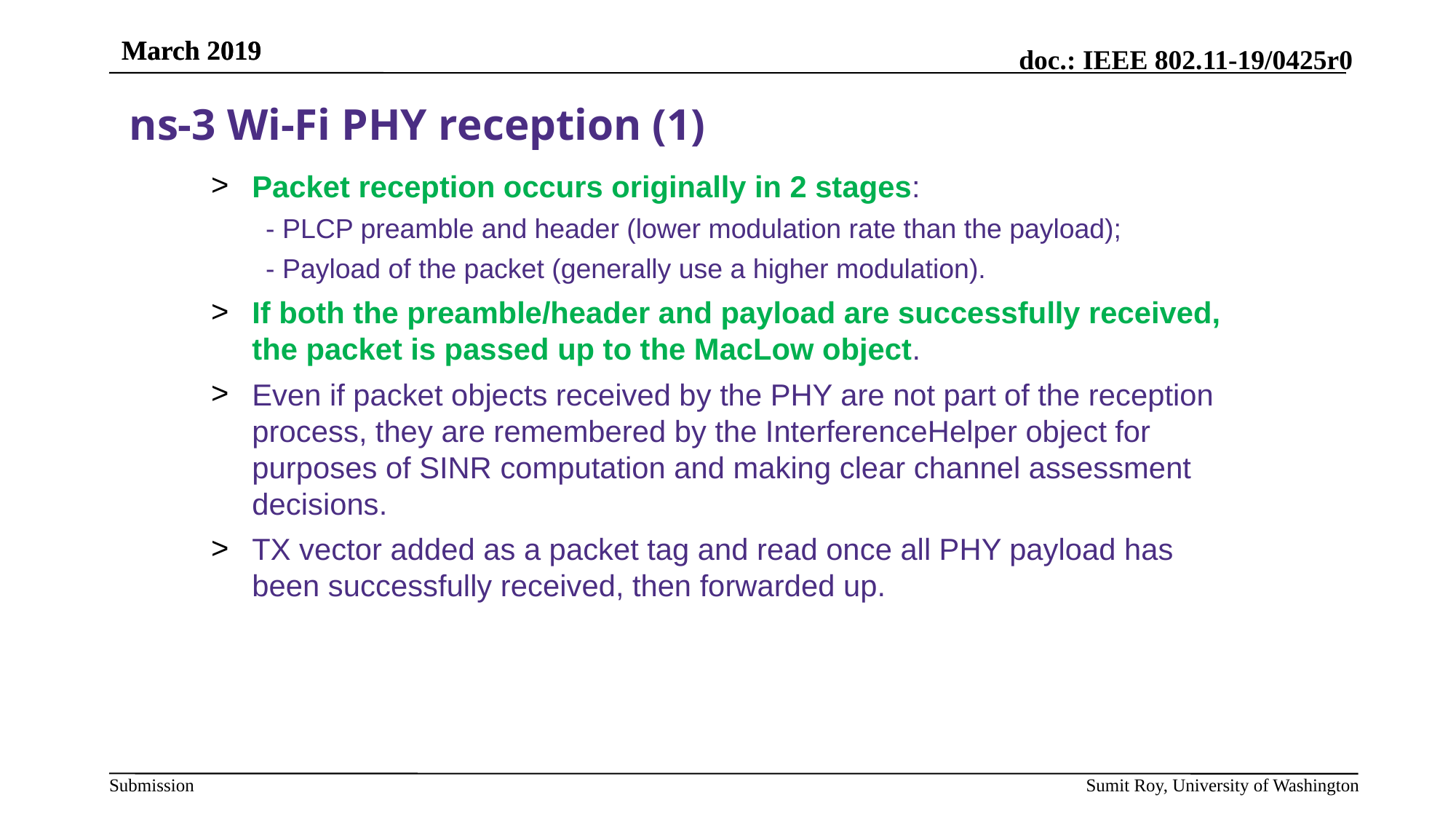

March 2019
ns-3 Wi-Fi PHY reception (1)
Packet reception occurs originally in 2 stages:
- PLCP preamble and header (lower modulation rate than the payload);
- Payload of the packet (generally use a higher modulation).
If both the preamble/header and payload are successfully received, the packet is passed up to the MacLow object.
Even if packet objects received by the PHY are not part of the reception process, they are remembered by the InterferenceHelper object for purposes of SINR computation and making clear channel assessment decisions.
TX vector added as a packet tag and read once all PHY payload has been successfully received, then forwarded up.
Sumit Roy, University of Washington